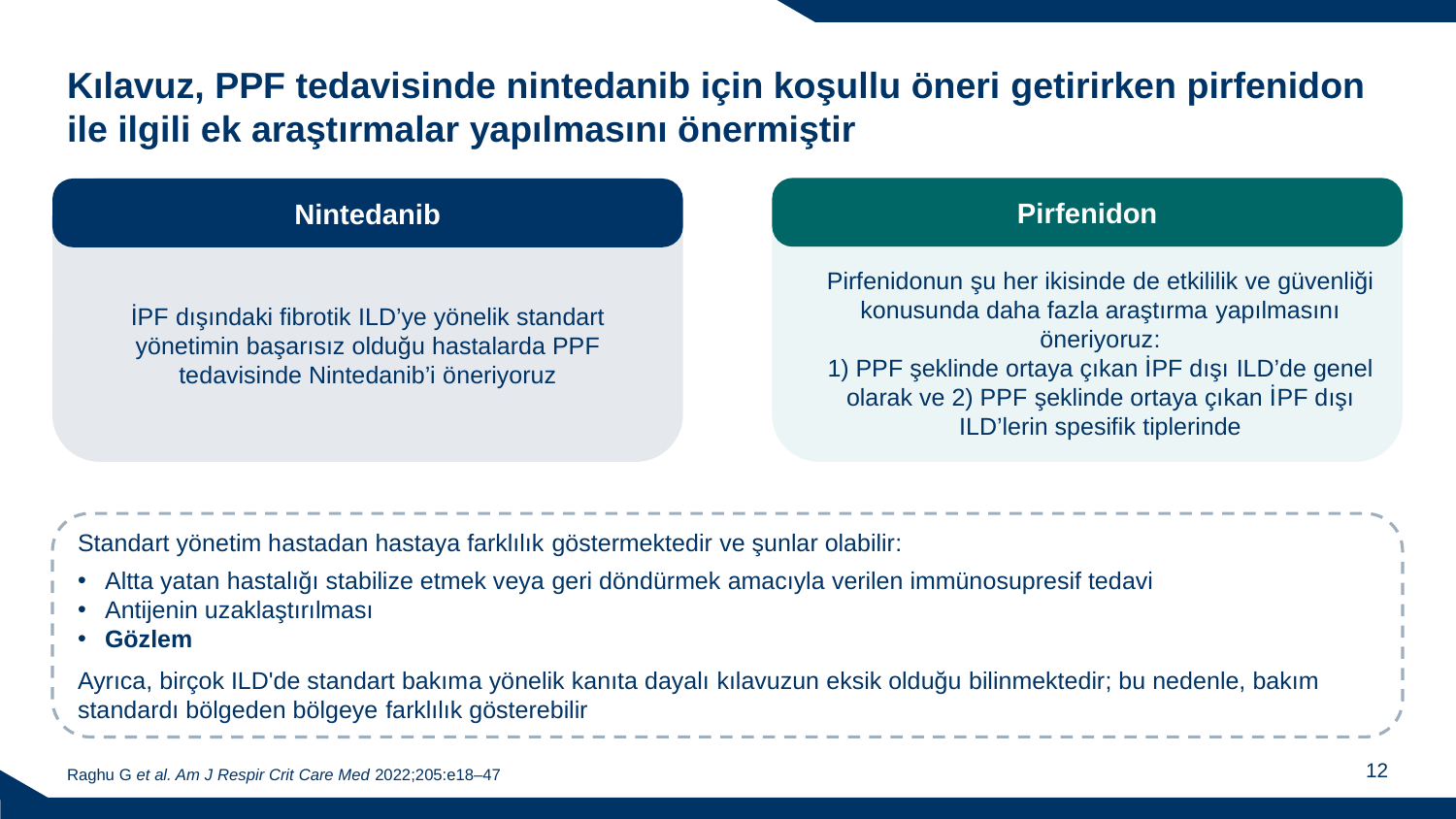

# Kılavuz, PPF tedavisinde nintedanib için koşullu öneri getirirken pirfenidon ile ilgili ek araştırmalar yapılmasını önermiştir

Nintedanib
İPF dışındaki fibrotik ILD’ye yönelik standart yönetimin başarısız olduğu hastalarda PPF tedavisinde Nintedanib’i öneriyoruz
Pirfenidon

Pirfenidonun şu her ikisinde de etkililik ve güvenliği konusunda daha fazla araştırma yapılmasını öneriyoruz:
1) PPF şeklinde ortaya çıkan İPF dışı ILD’de genel olarak ve 2) PPF şeklinde ortaya çıkan İPF dışı ILD’lerin spesifik tiplerinde
Standart yönetim hastadan hastaya farklılık göstermektedir ve şunlar olabilir:
Altta yatan hastalığı stabilize etmek veya geri döndürmek amacıyla verilen immünosupresif tedavi
Antijenin uzaklaştırılması
Gözlem
Ayrıca, birçok ILD'de standart bakıma yönelik kanıta dayalı kılavuzun eksik olduğu bilinmektedir; bu nedenle, bakım standardı bölgeden bölgeye farklılık gösterebilir
Raghu G et al. Am J Respir Crit Care Med 2022;205:e18–47
12